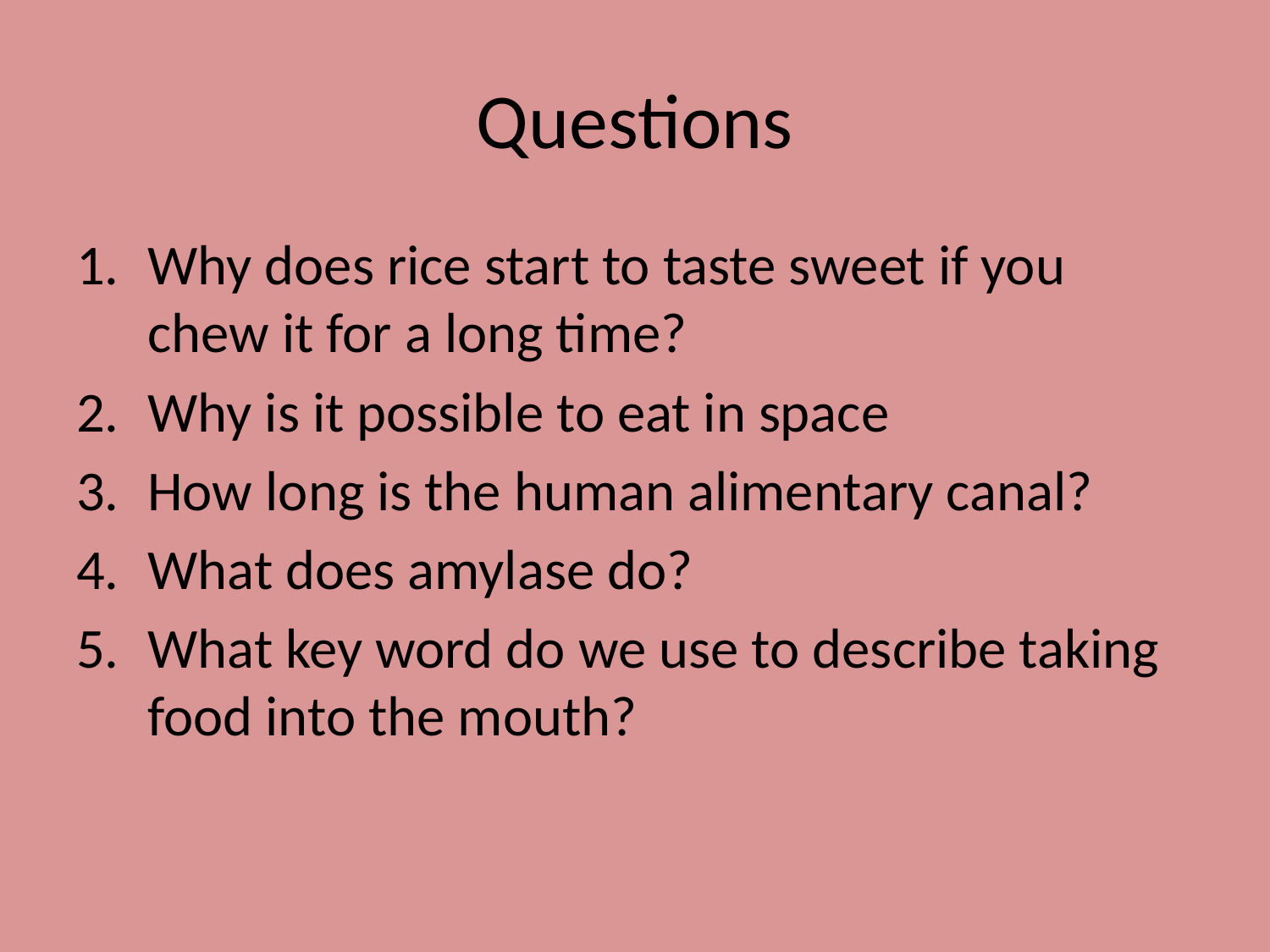

# Questions
Why does rice start to taste sweet if you chew it for a long time?
Why is it possible to eat in space
How long is the human alimentary canal?
What does amylase do?
What key word do we use to describe taking food into the mouth?